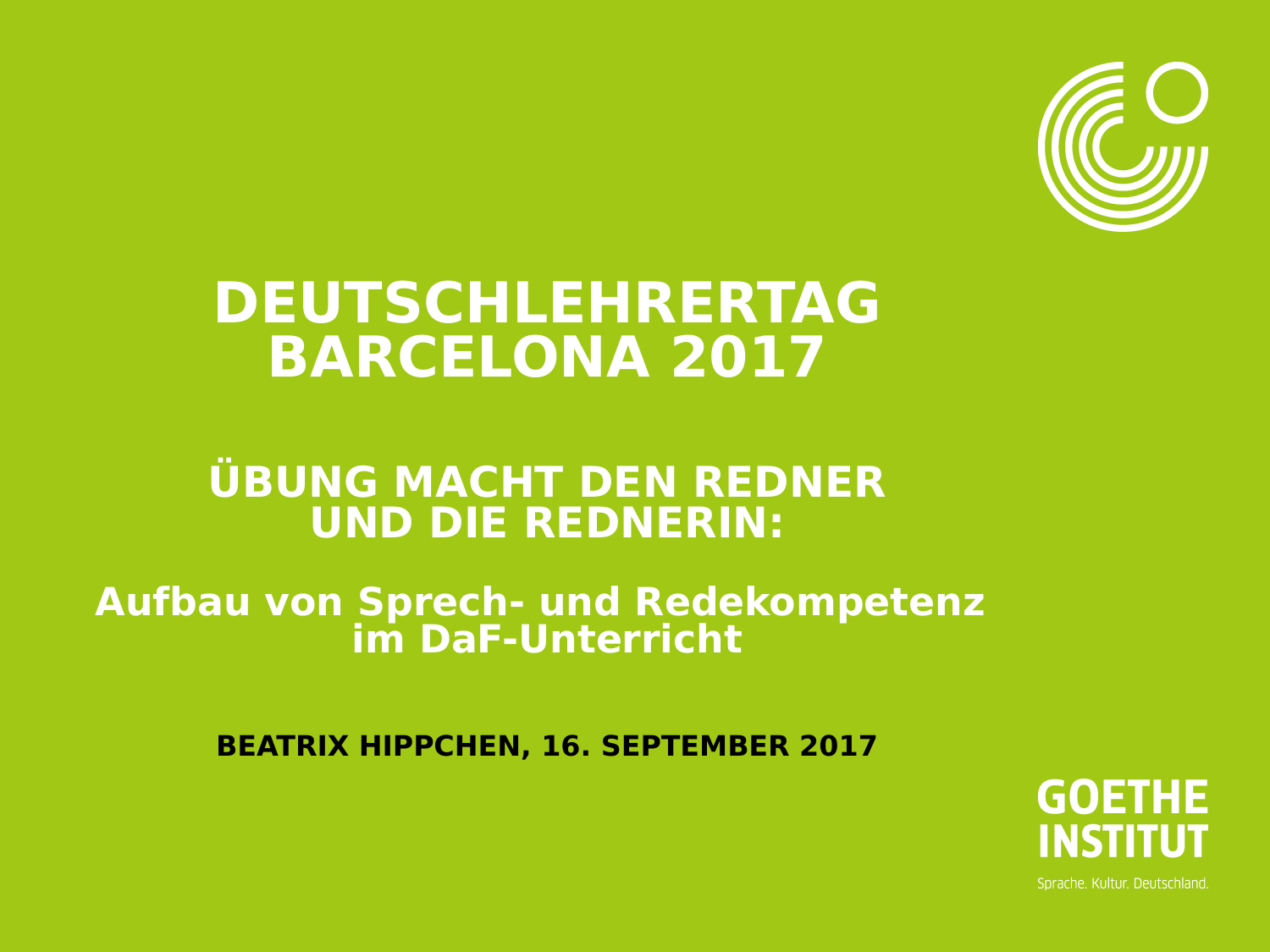

# Deutschlehrertag Barcelona 2017 Übung macht den Redner und die Rednerin: Aufbau von Sprech- und Redekompetenz im DaF-Unterricht Beatrix Hippchen, 16. September 2017